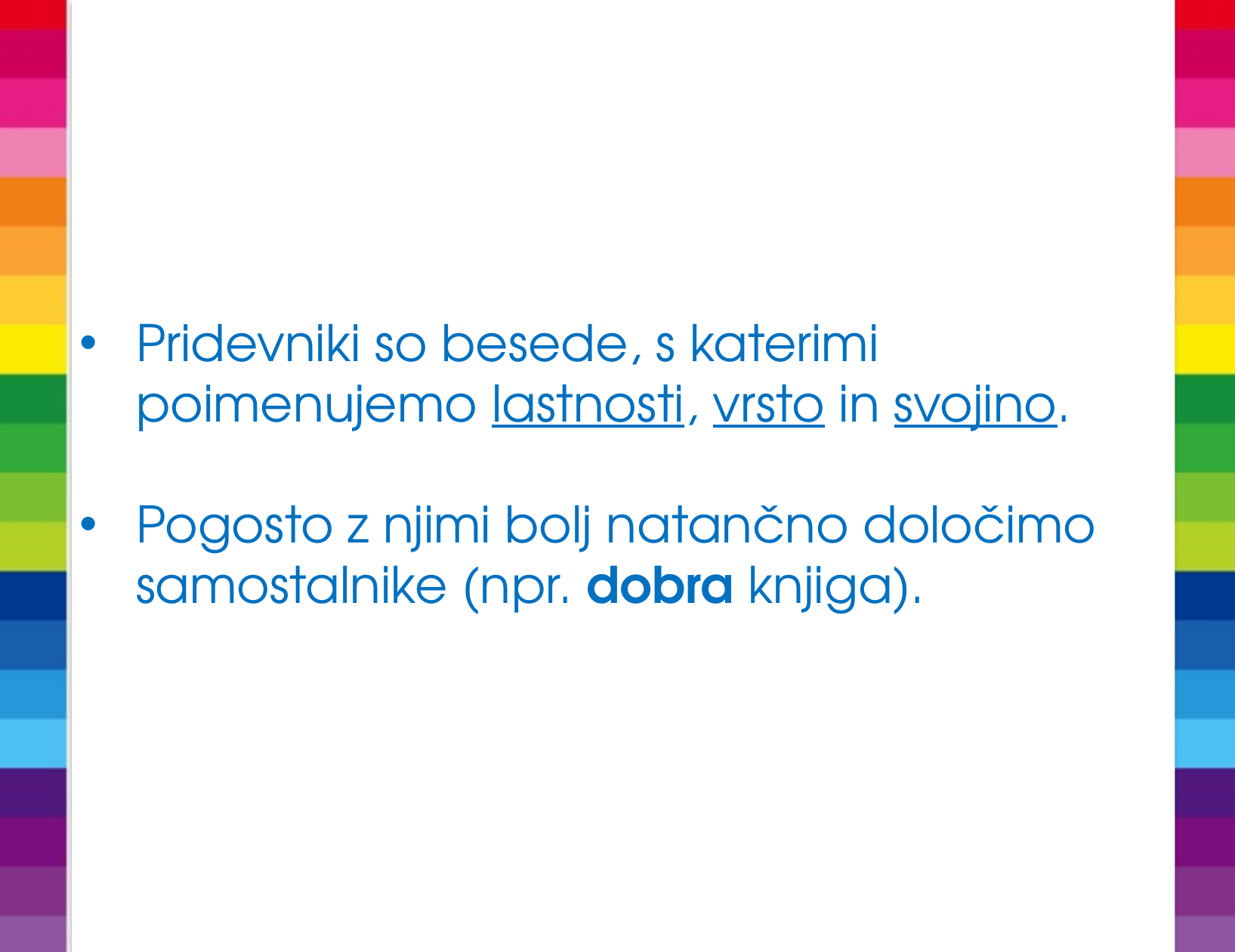

Pridevniki so besede, s katerimi poimenujemo lastnosti, vrsto in svojino.

Pogosto z njimi bolj natančno določimo samostalnike (npr. dobra knjiga).